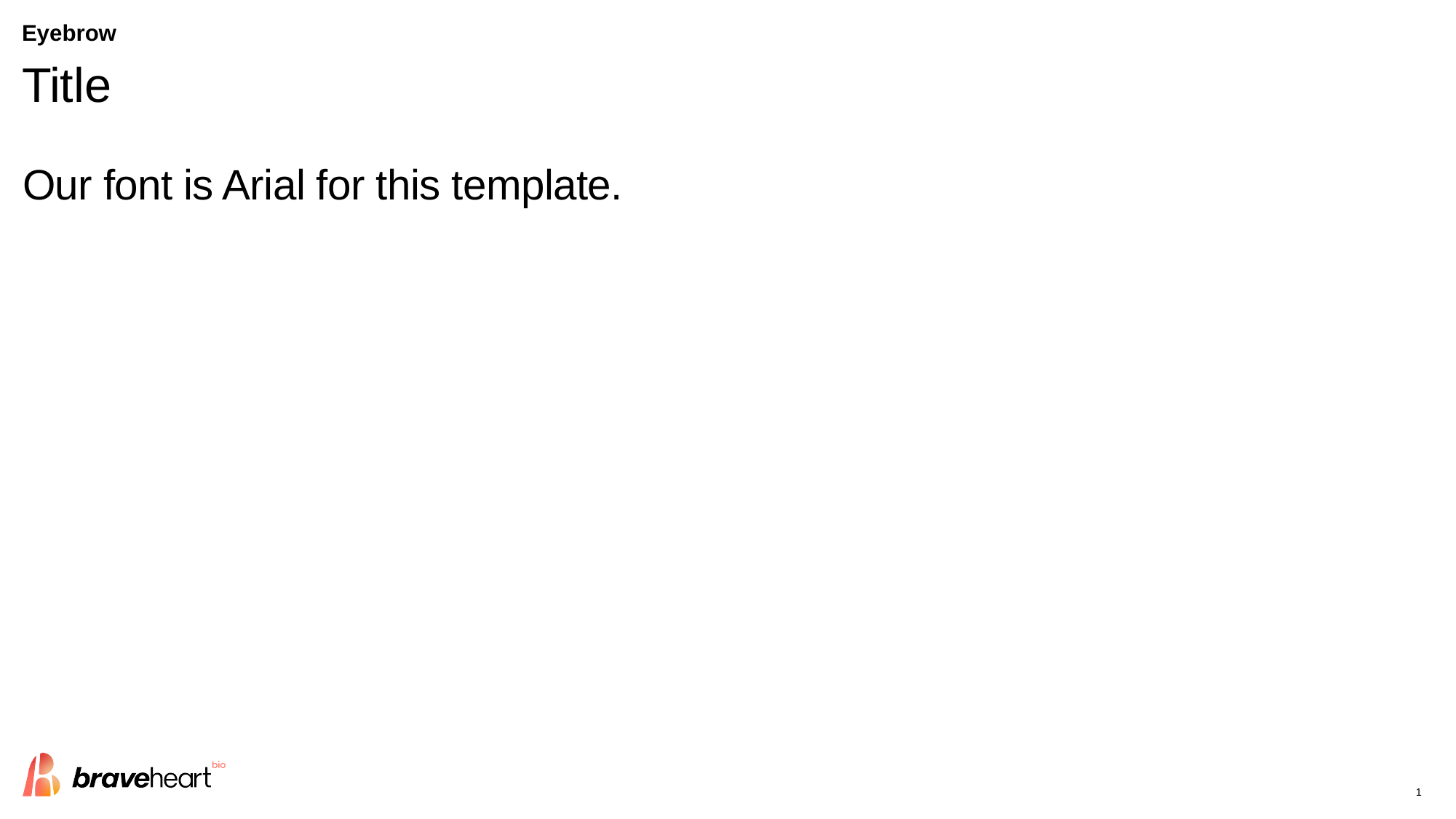

# Eyebrow
Title
Our font is Arial for this template.

1